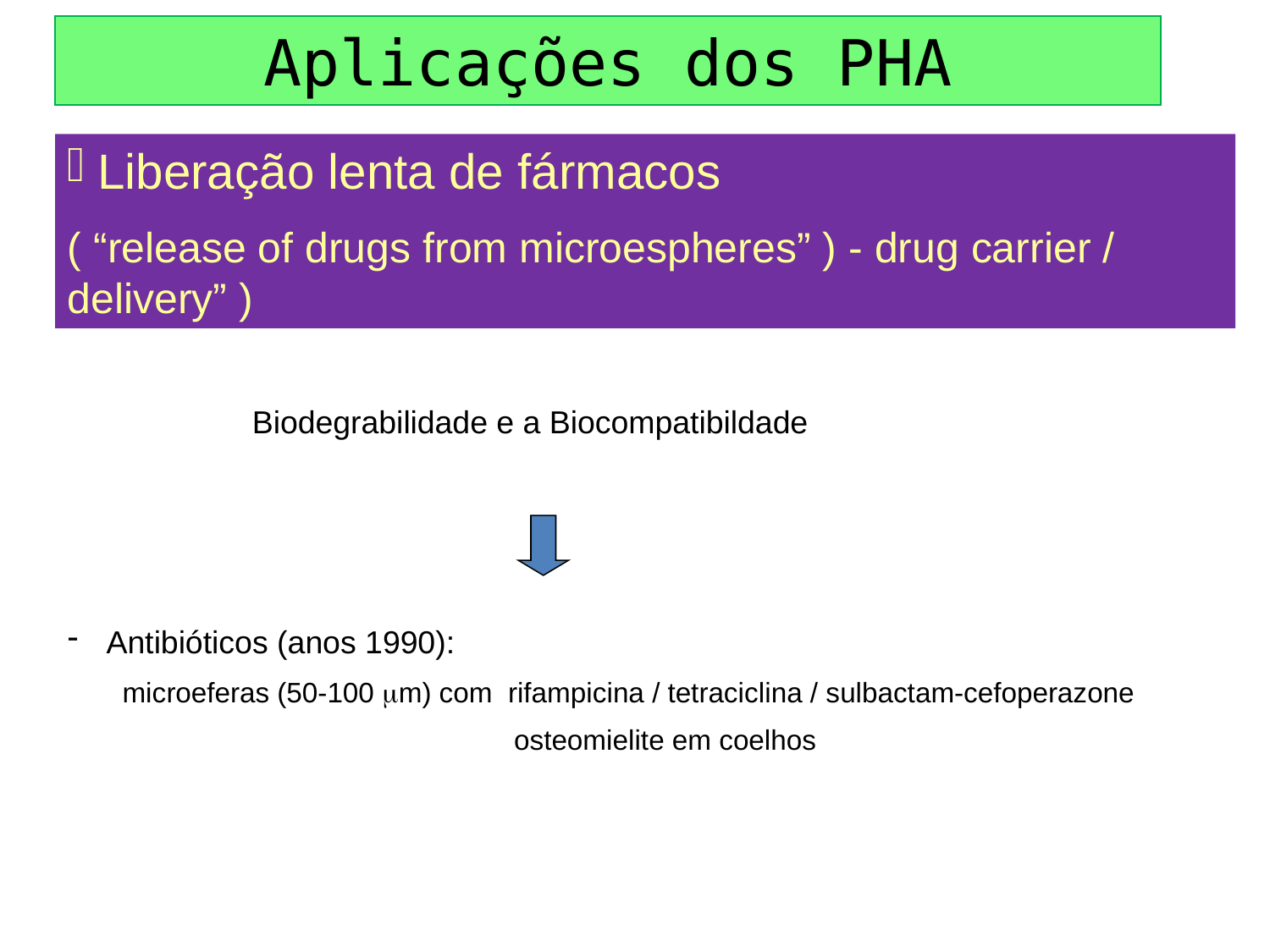

Aplicações dos PHA
Liberação lenta de fármacos
( “release of drugs from microespheres” ) - drug carrier / delivery” )

Biodegrabilidade e a Biocompatibildade

 Antibióticos (anos 1990):
       microeferas (50-100 μm) com  rifampicina / tetraciclina / sulbactam-cefoperazone
                                                         osteomielite em coelhos